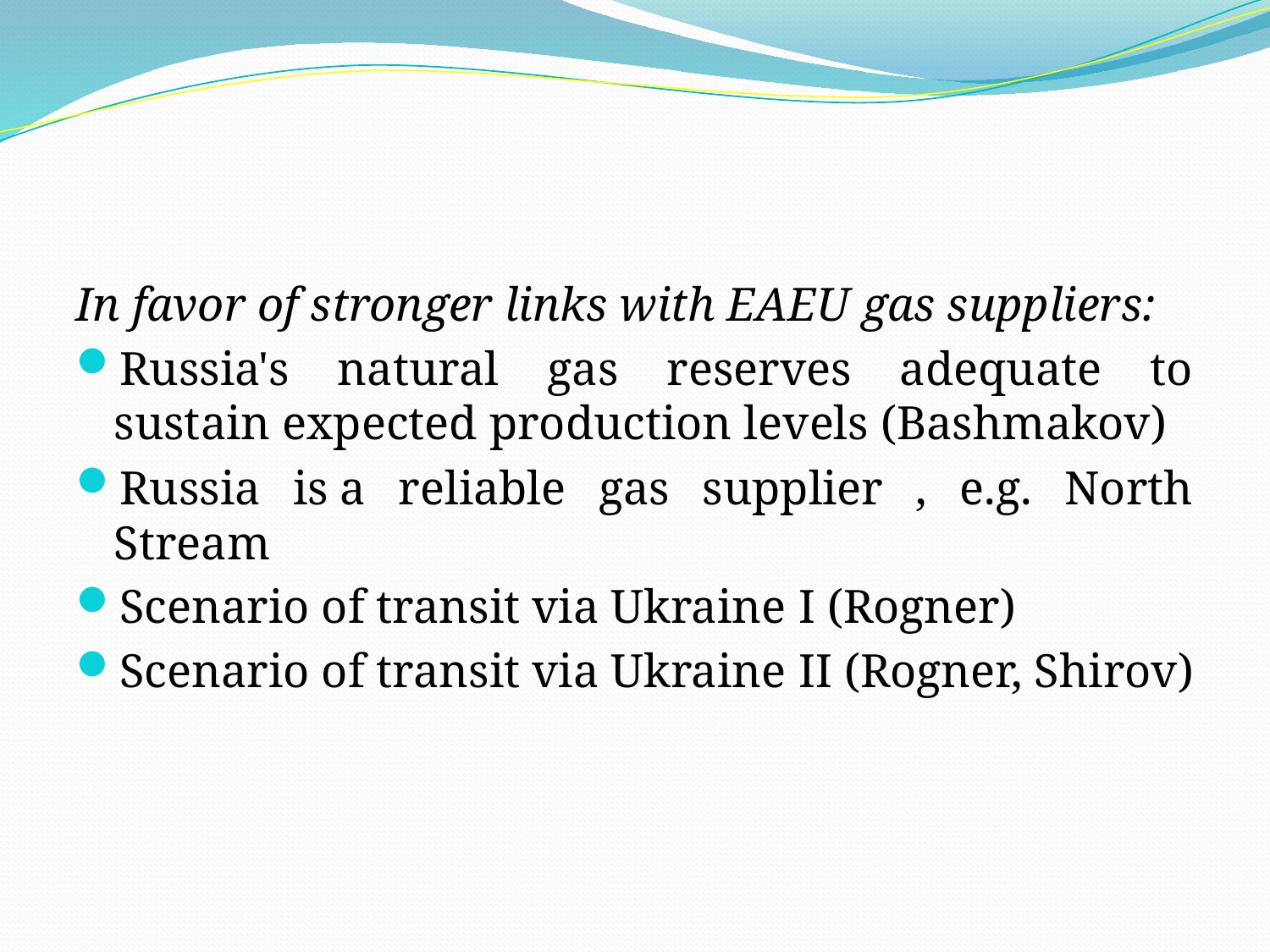

#
In favor of stronger links with EAEU gas suppliers:
Russia's natural gas reserves adequate to sustain expected production levels (Bashmakov)
Russia is a reliable gas supplier , e.g. North Stream
Scenario of transit via Ukraine I (Rogner)
Scenario of transit via Ukraine II (Rogner, Shirov)